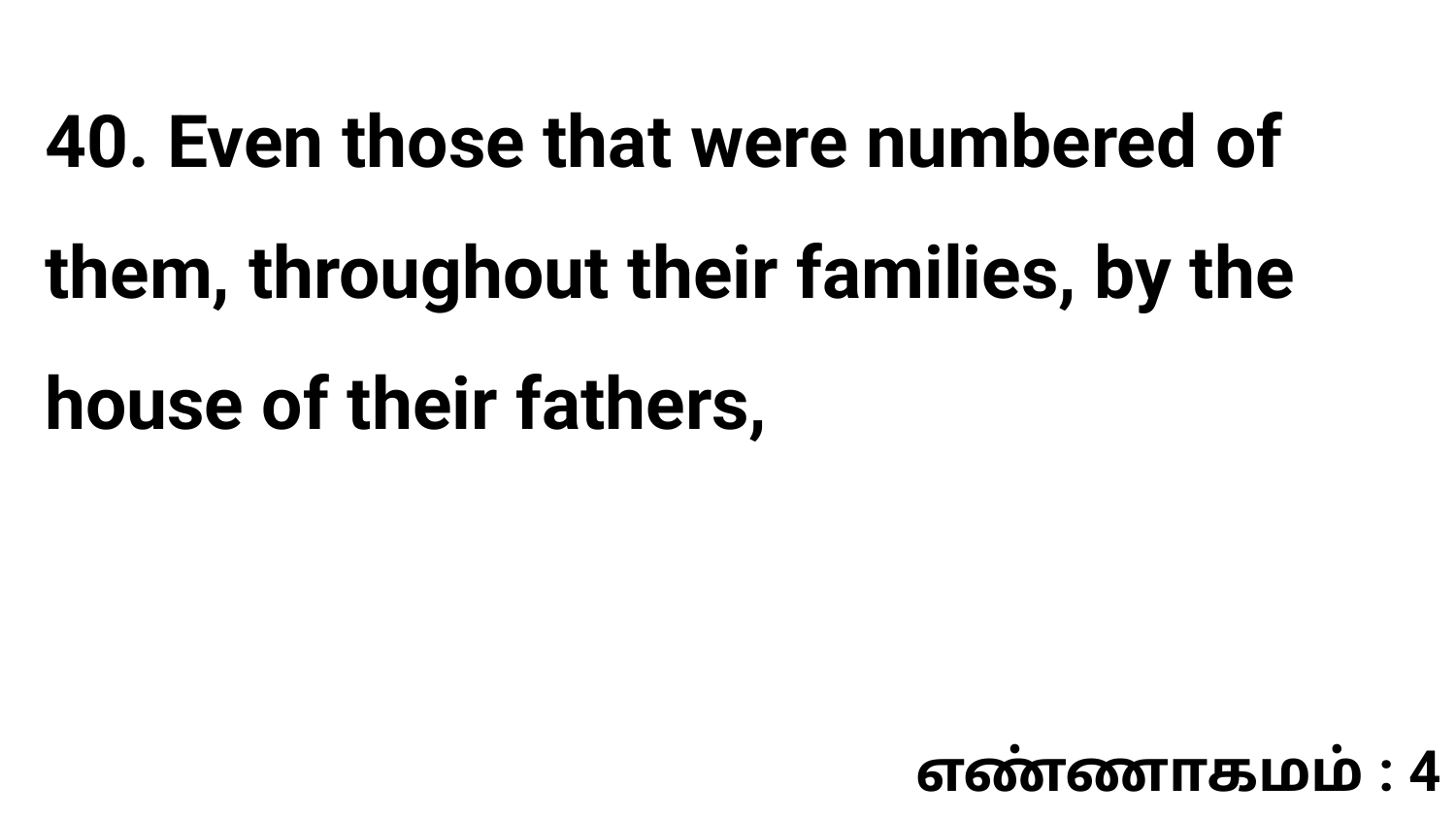

40. Even those that were numbered of them, throughout their families, by the house of their fathers,
எண்ணாகமம் : 4